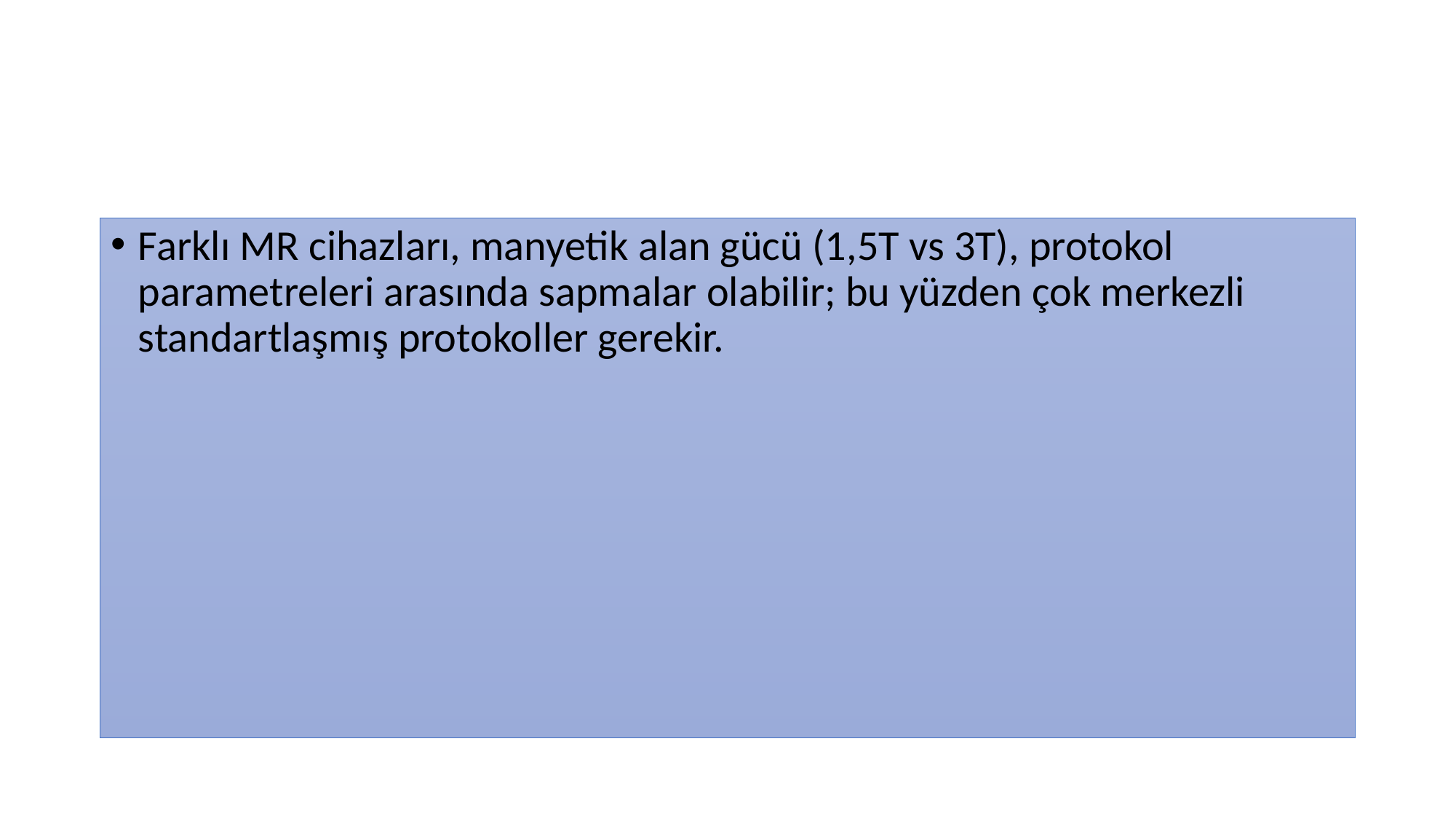

#
Farklı MR cihazları, manyetik alan gücü (1,5T vs 3T), protokol parametreleri arasında sapmalar olabilir; bu yüzden çok merkezli standartlaşmış protokoller gerekir.